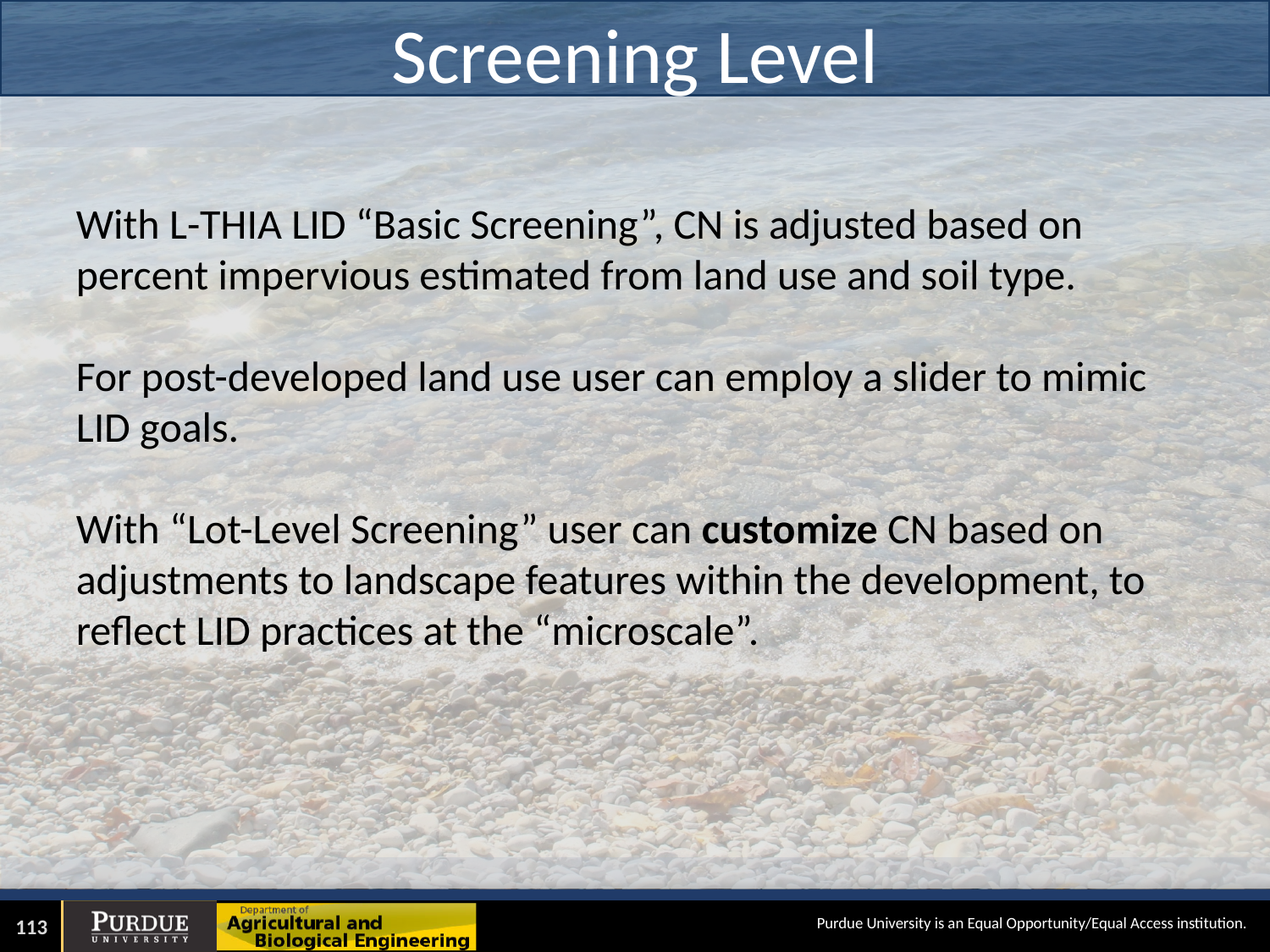

# Screening Level
With L-THIA LID “Basic Screening”, CN is adjusted based on percent impervious estimated from land use and soil type.

For post-developed land use user can employ a slider to mimic LID goals.

With “Lot-Level Screening” user can customize CN based on adjustments to landscape features within the development, to reflect LID practices at the “microscale”.
113